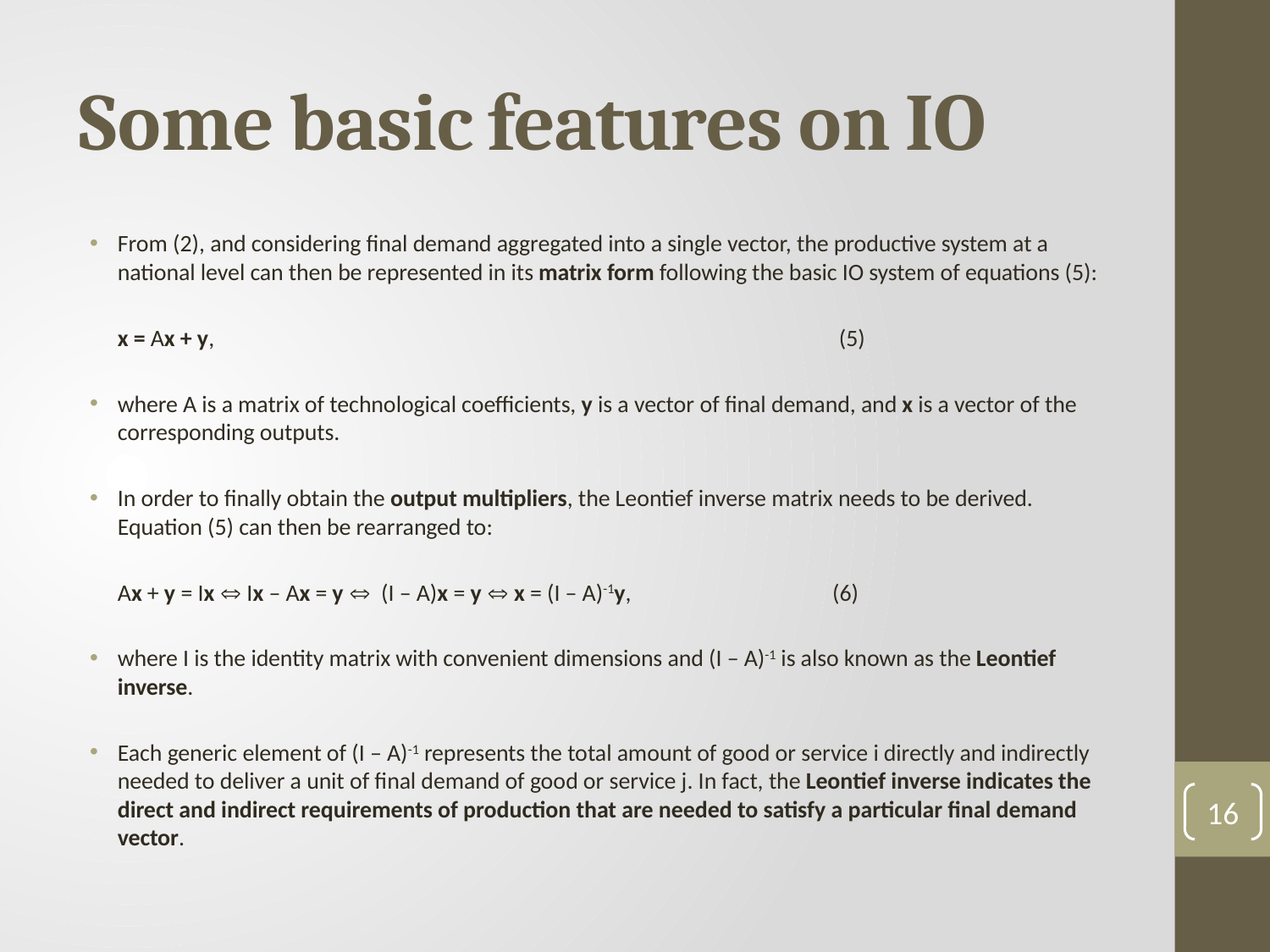

# Some basic features on IO
From (2), and considering final demand aggregated into a single vector, the productive system at a national level can then be represented in its matrix form following the basic IO system of equations (5):

	x = Ax + y,                                                                                                                      (5)

where A is a matrix of technological coefficients, y is a vector of final demand, and x is a vector of the corresponding outputs.

In order to finally obtain the output multipliers, the Leontief inverse matrix needs to be derived. Equation (5) can then be rearranged to:

	Ax + y = Ix ⇔ Ix – Ax = y ⇔  (I – A)x = y ⇔ x = (I – A)-1y,                                      (6)

where I is the identity matrix with convenient dimensions and (I – A)-1 is also known as the Leontief inverse.

Each generic element of (I – A)-1 represents the total amount of good or service i directly and indirectly needed to deliver a unit of final demand of good or service j. In fact, the Leontief inverse indicates the direct and indirect requirements of production that are needed to satisfy a particular final demand vector.

16